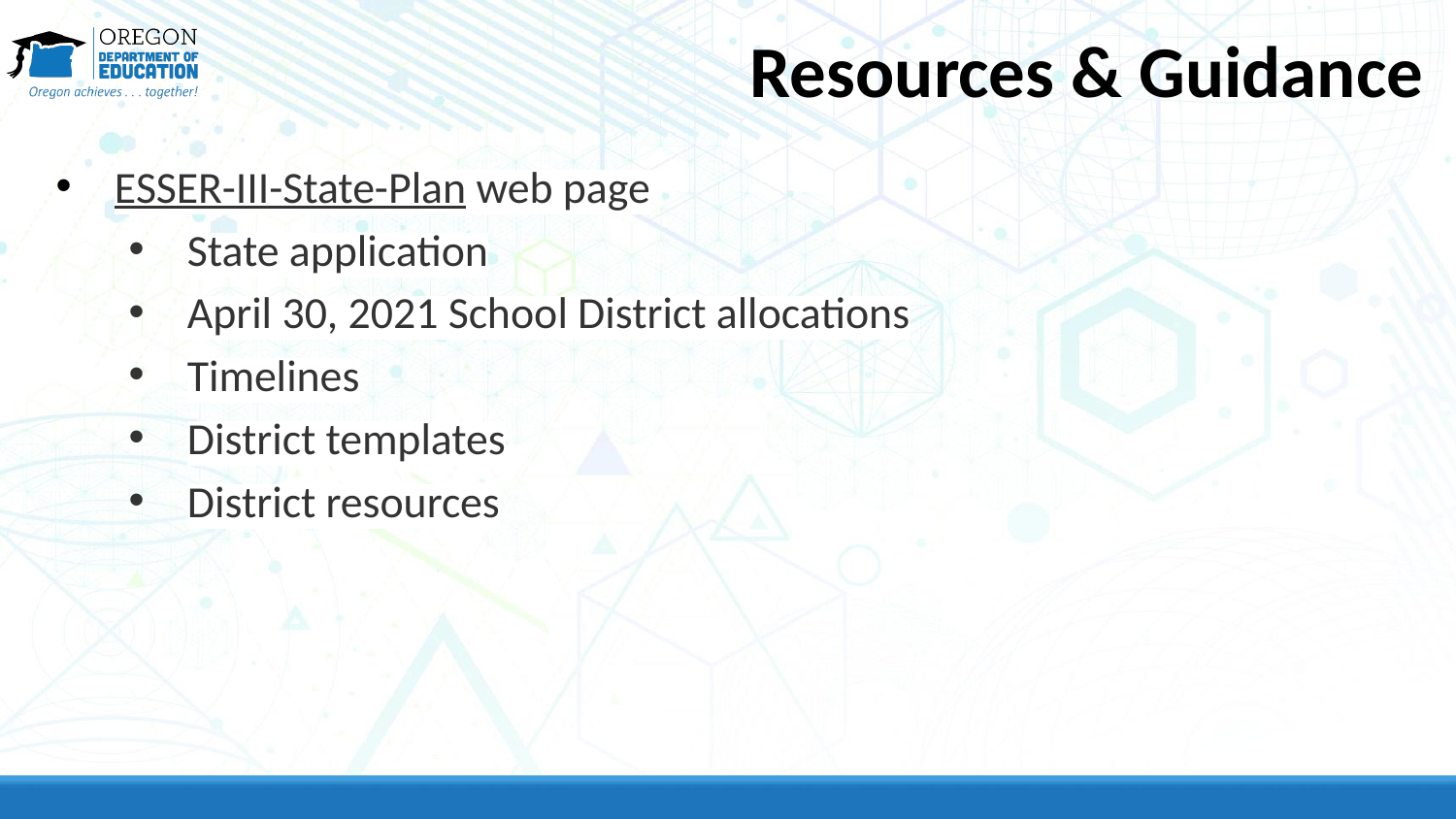

# Resources & Guidance
ESSER-III-State-Plan web page
State application
April 30, 2021 School District allocations
Timelines
District templates
District resources